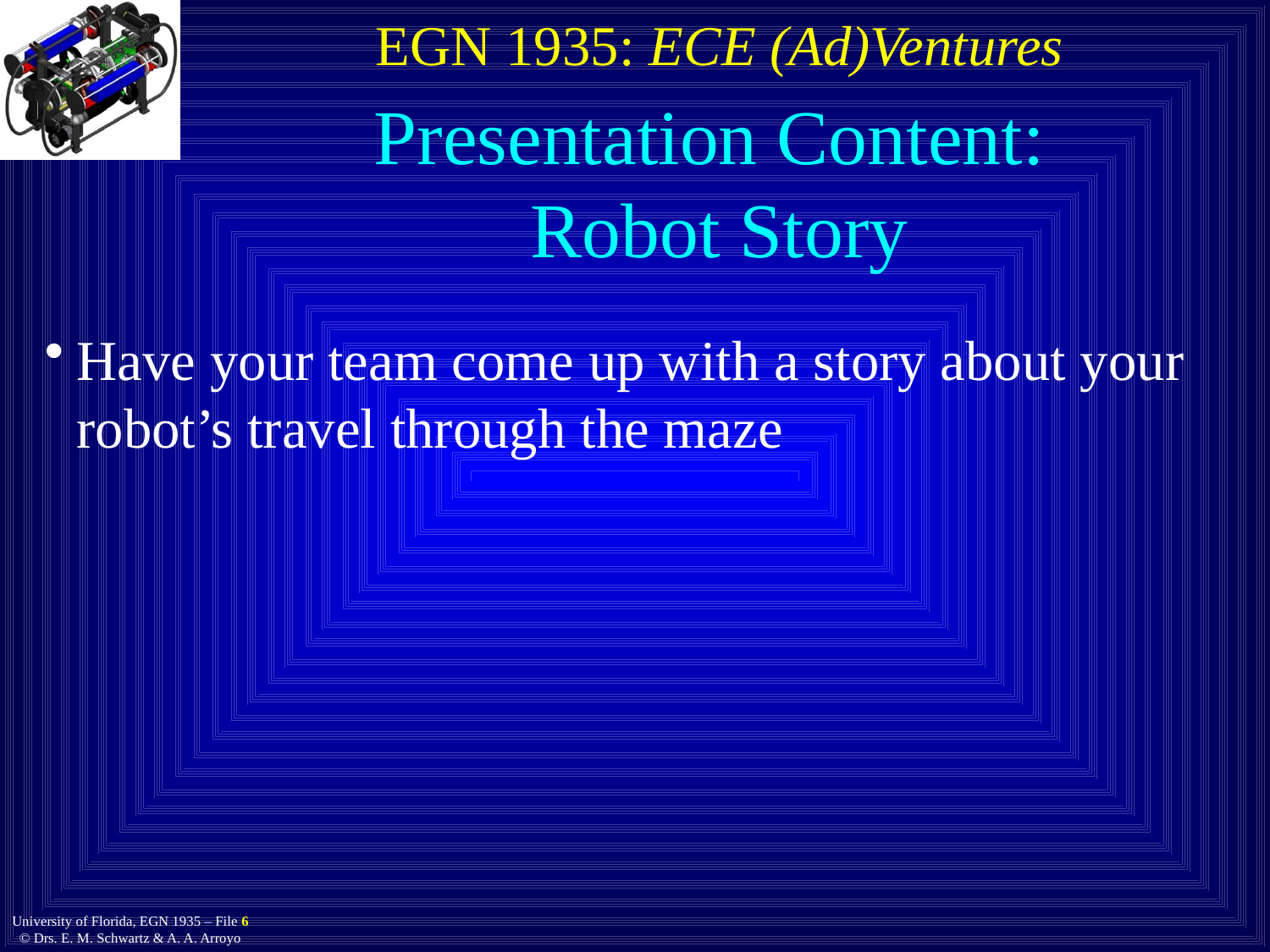

# Presentation Content: Robot Story
Have your team come up with a story about your robot’s travel through the maze